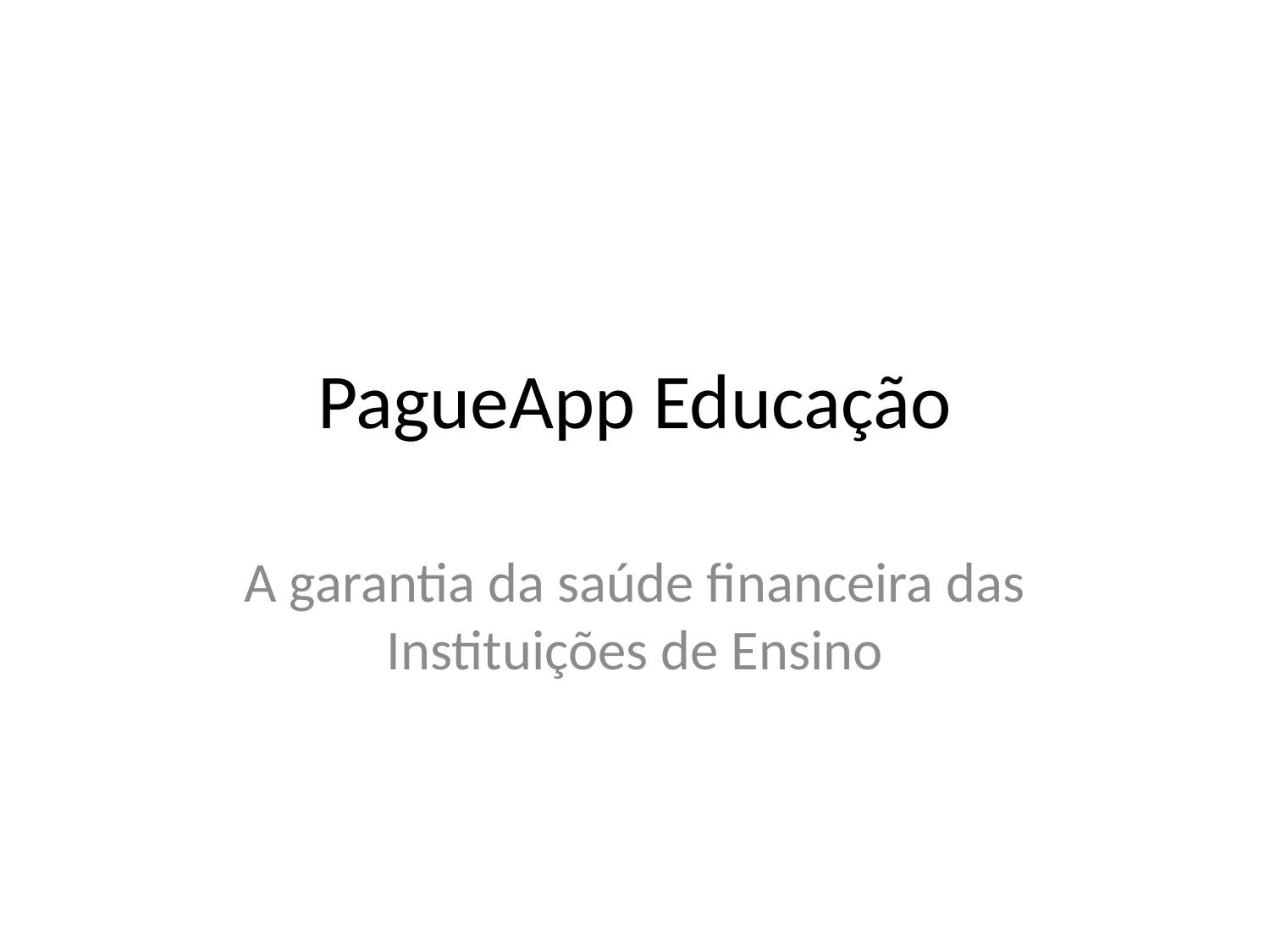

# PagueApp Educação
A garantia da saúde financeira das Instituições de Ensino